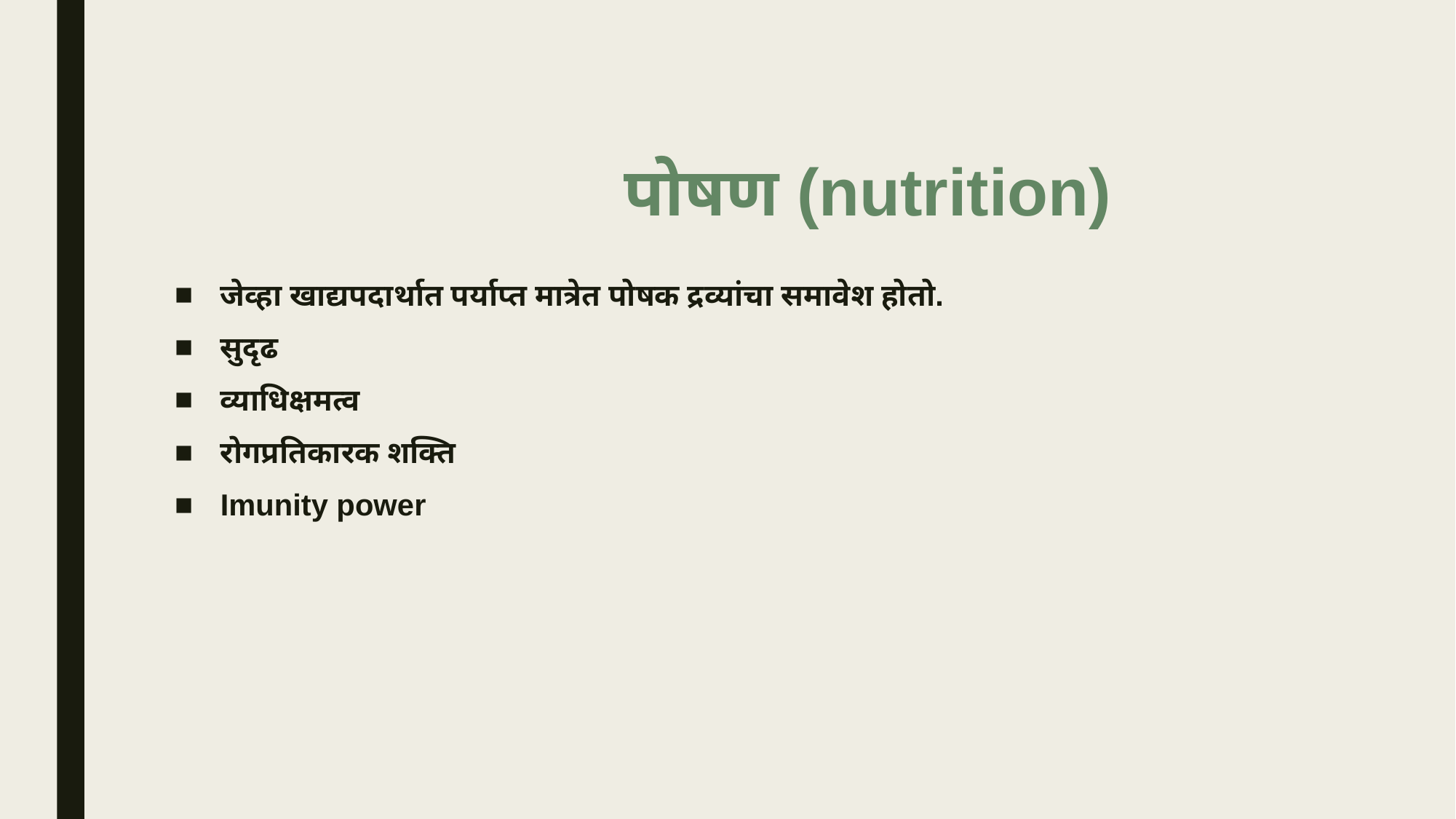

# पोषण (nutrition)
जेव्हा खाद्यपदार्थात पर्याप्त मात्रेत पोषक द्रव्यांचा समावेश होतो.
सुदृढ
व्याधिक्षमत्व
रोगप्रतिकारक शक्ति
Imunity power